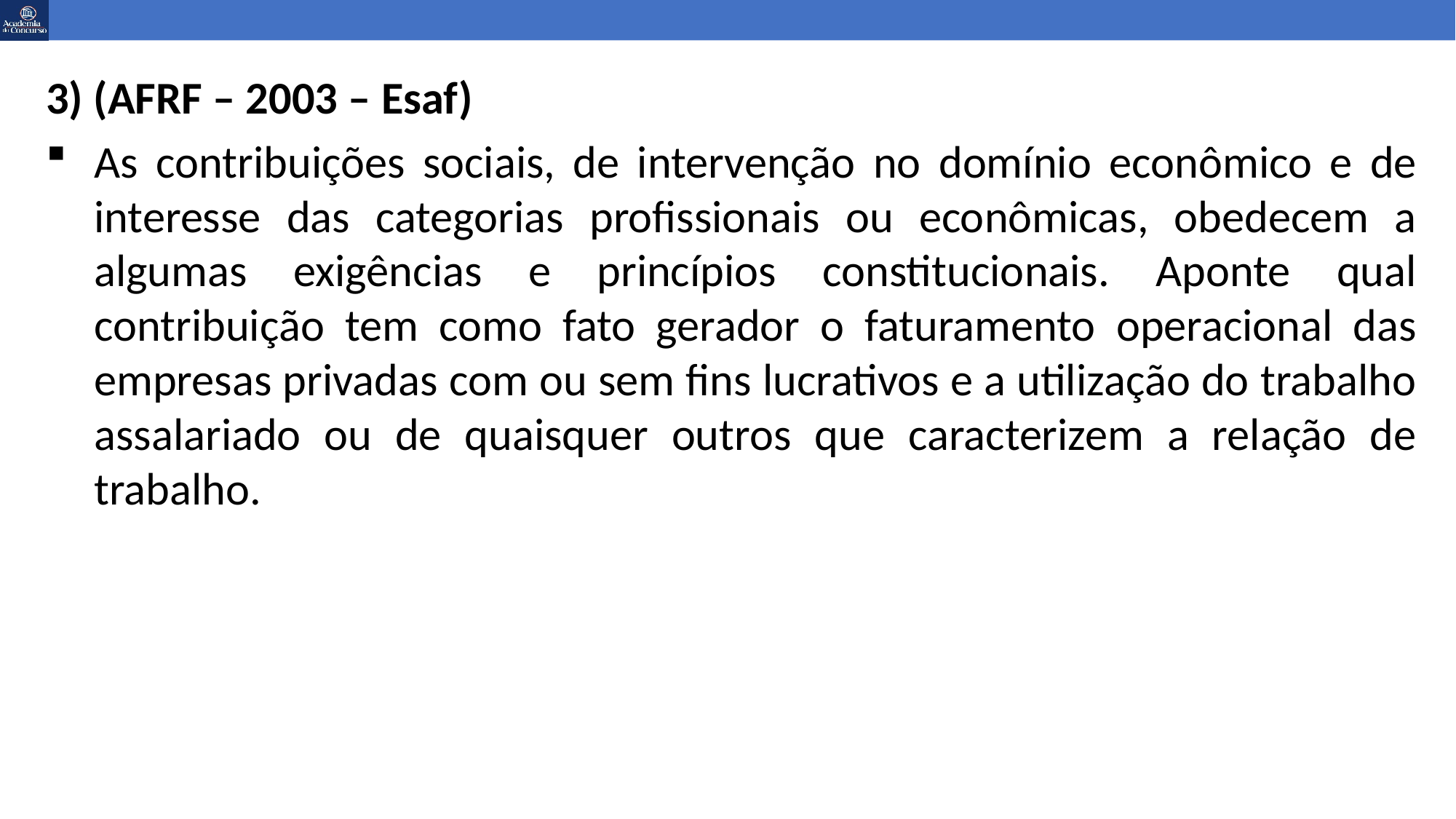

3) (AFRF – 2003 – Esaf)
As contribuições sociais, de intervenção no domínio econômico e de interesse das categorias profissionais ou econômicas, obedecem a algumas exigências e princípios constitucionais. Aponte qual contribuição tem como fato gerador o faturamento operacional das empresas privadas com ou sem fins lucrativos e a utilização do trabalho assalariado ou de quaisquer outros que caracterizem a relação de trabalho.